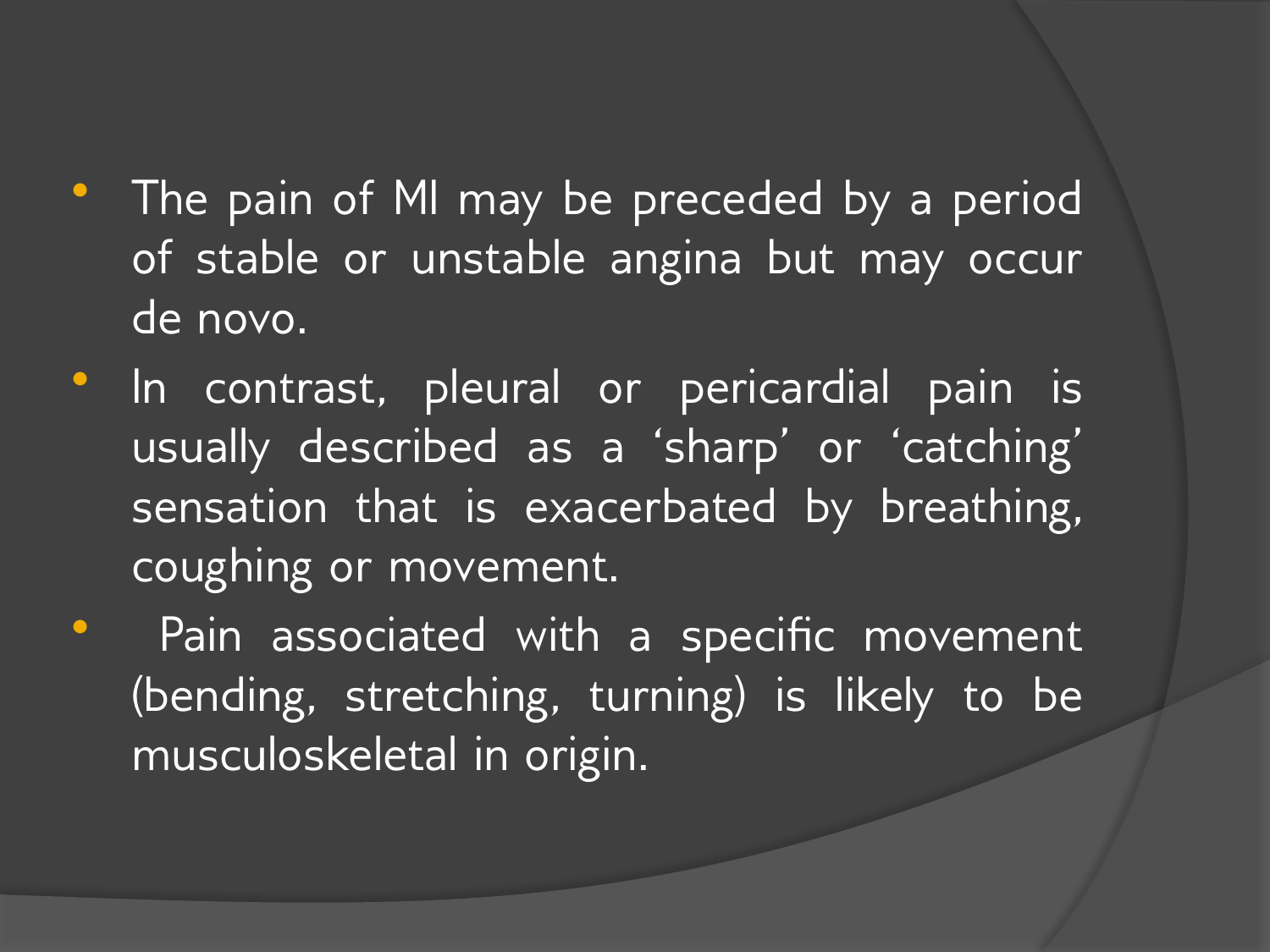

#
The pain of MI may be preceded by a period of stable or unstable angina but may occur de novo.
In contrast, pleural or pericardial pain is usually described as a ‘sharp’ or ‘catching’ sensation that is exacerbated by breathing, coughing or movement.
 Pain associated with a specific movement (bending, stretching, turning) is likely to be musculoskeletal in origin.